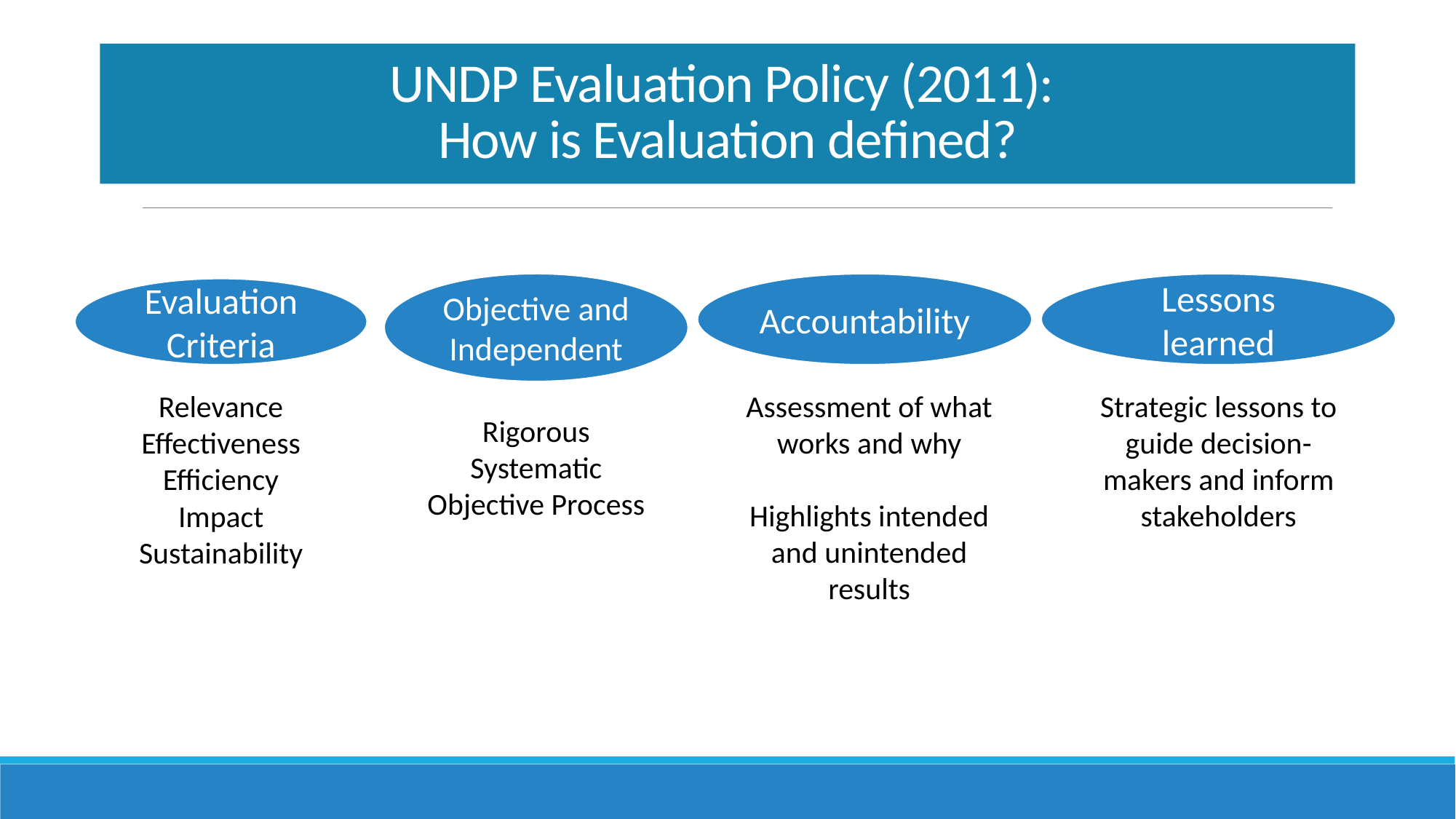

# UNDP Evaluation Policy (2011): How is Evaluation defined?
Objective and Independent
Accountability
Lessons learned
Evaluation Criteria
Relevance
Effectiveness
Efficiency
Impact
Sustainability
Assessment of what works and why

Highlights intended and unintended results
Strategic lessons to guide decision-makers and inform stakeholders
Rigorous
Systematic
Objective Process